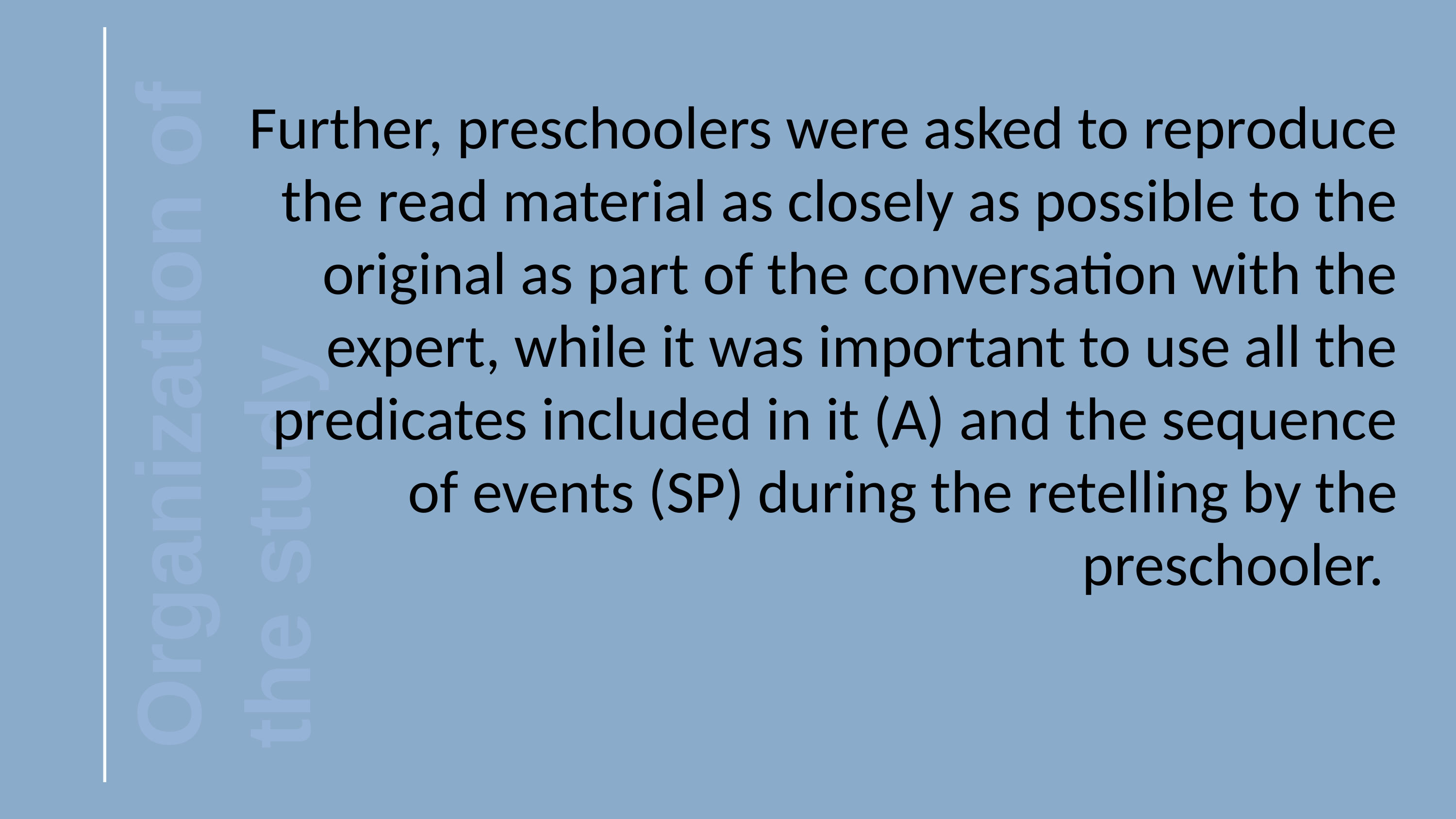

Further, preschoolers were asked to reproduce the read material as closely as possible to the original as part of the conversation with the expert, while it was important to use all the predicates included in it (A) and the sequence of events (SP) during the retelling by the preschooler.
Organization of the study